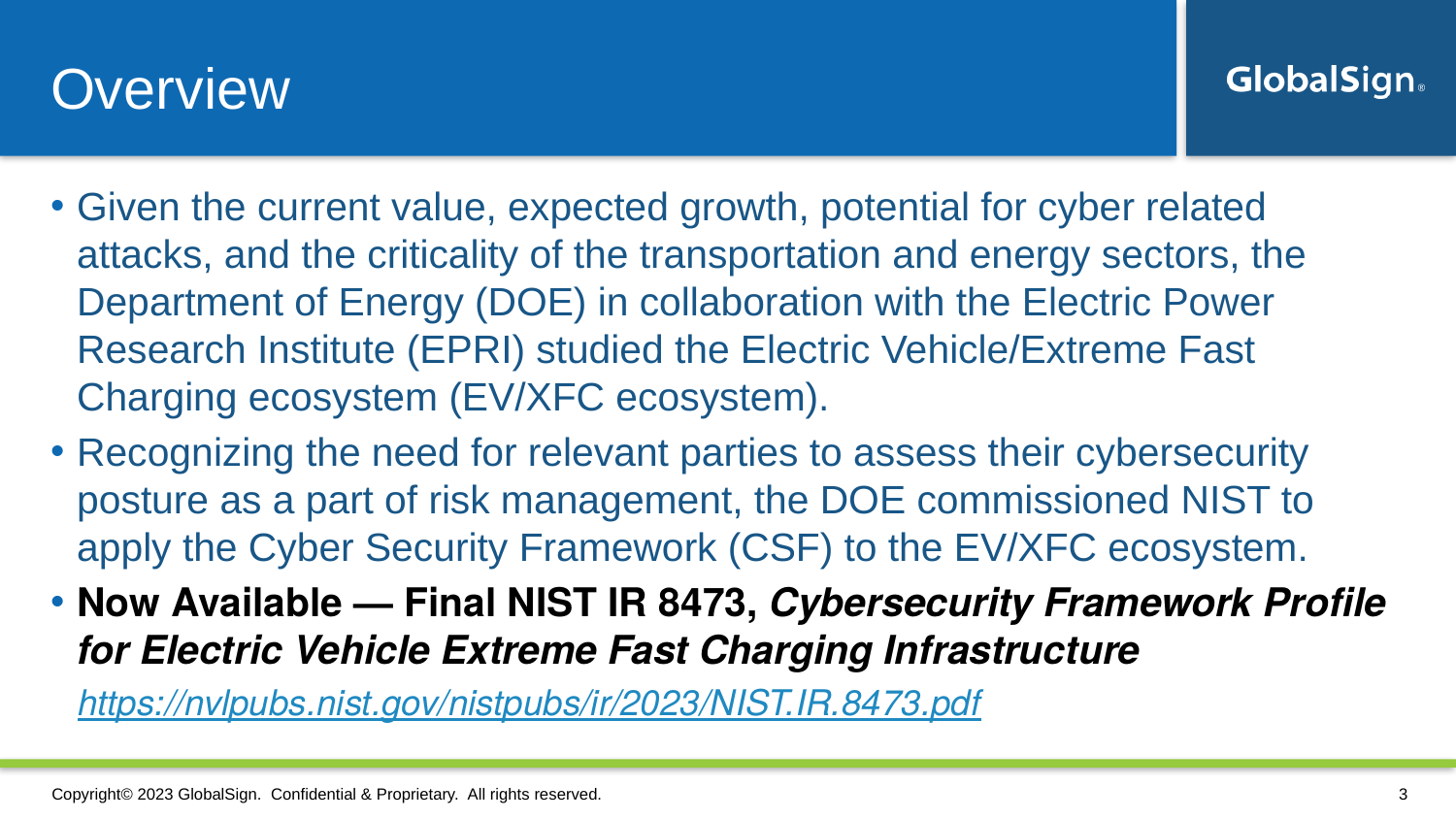

# Overview
Given the current value, expected growth, potential for cyber related attacks, and the criticality of the transportation and energy sectors, the Department of Energy (DOE) in collaboration with the Electric Power Research Institute (EPRI) studied the Electric Vehicle/Extreme Fast Charging ecosystem (EV/XFC ecosystem).
Recognizing the need for relevant parties to assess their cybersecurity posture as a part of risk management, the DOE commissioned NIST to apply the Cyber Security Framework (CSF) to the EV/XFC ecosystem.
Now Available — Final NIST IR 8473, Cybersecurity Framework Profile for Electric Vehicle Extreme Fast Charging Infrastructure
https://nvlpubs.nist.gov/nistpubs/ir/2023/NIST.IR.8473.pdf